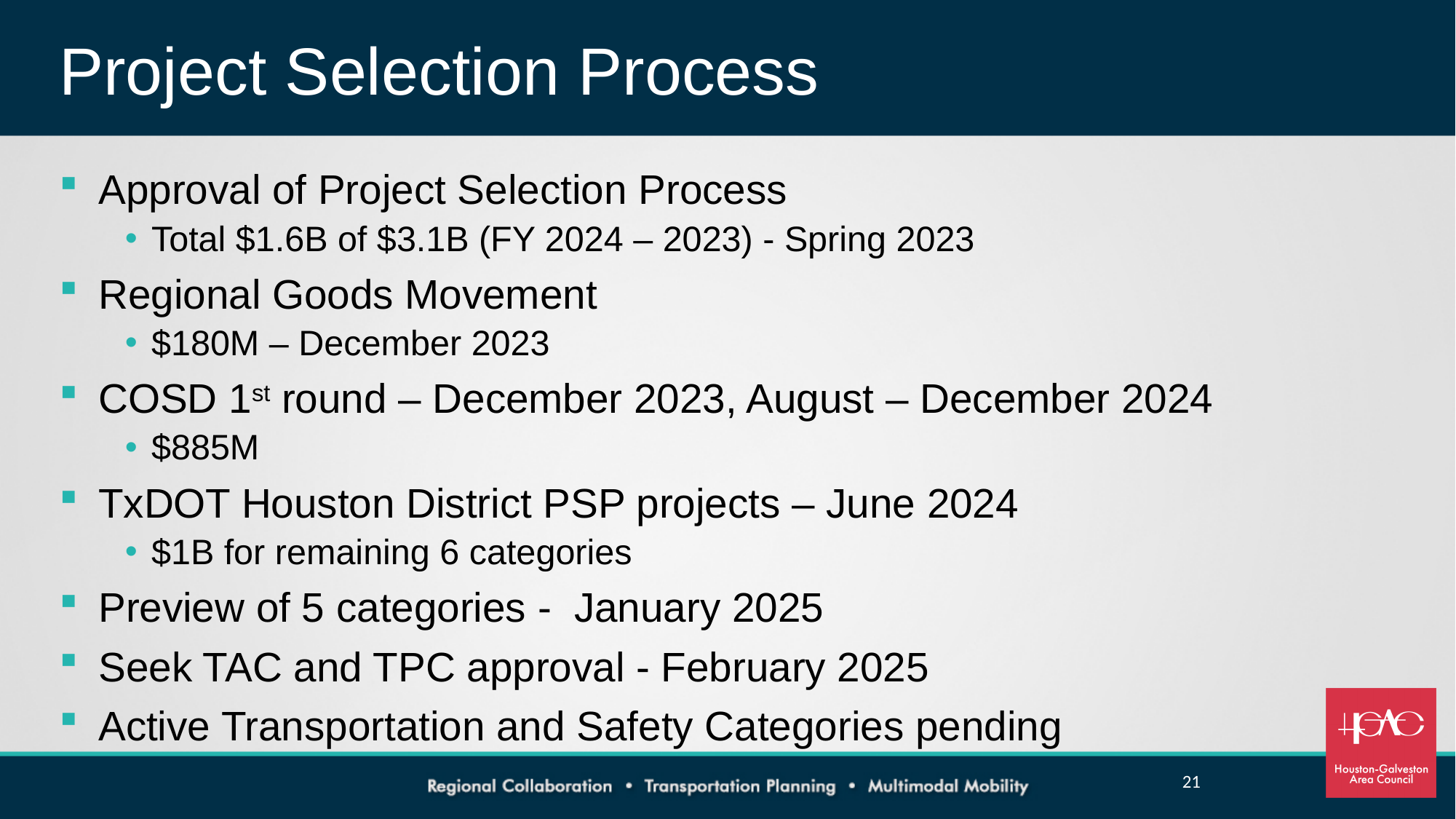

# Project Selection Process
Approval of Project Selection Process
Total $1.6B of $3.1B (FY 2024 – 2023) - Spring 2023
Regional Goods Movement
$180M – December 2023
COSD 1st round – December 2023, August – December 2024
$885M
TxDOT Houston District PSP projects – June 2024
$1B for remaining 6 categories
Preview of 5 categories -  January 2025
Seek TAC and TPC approval - February 2025
Active Transportation and Safety Categories pending
21